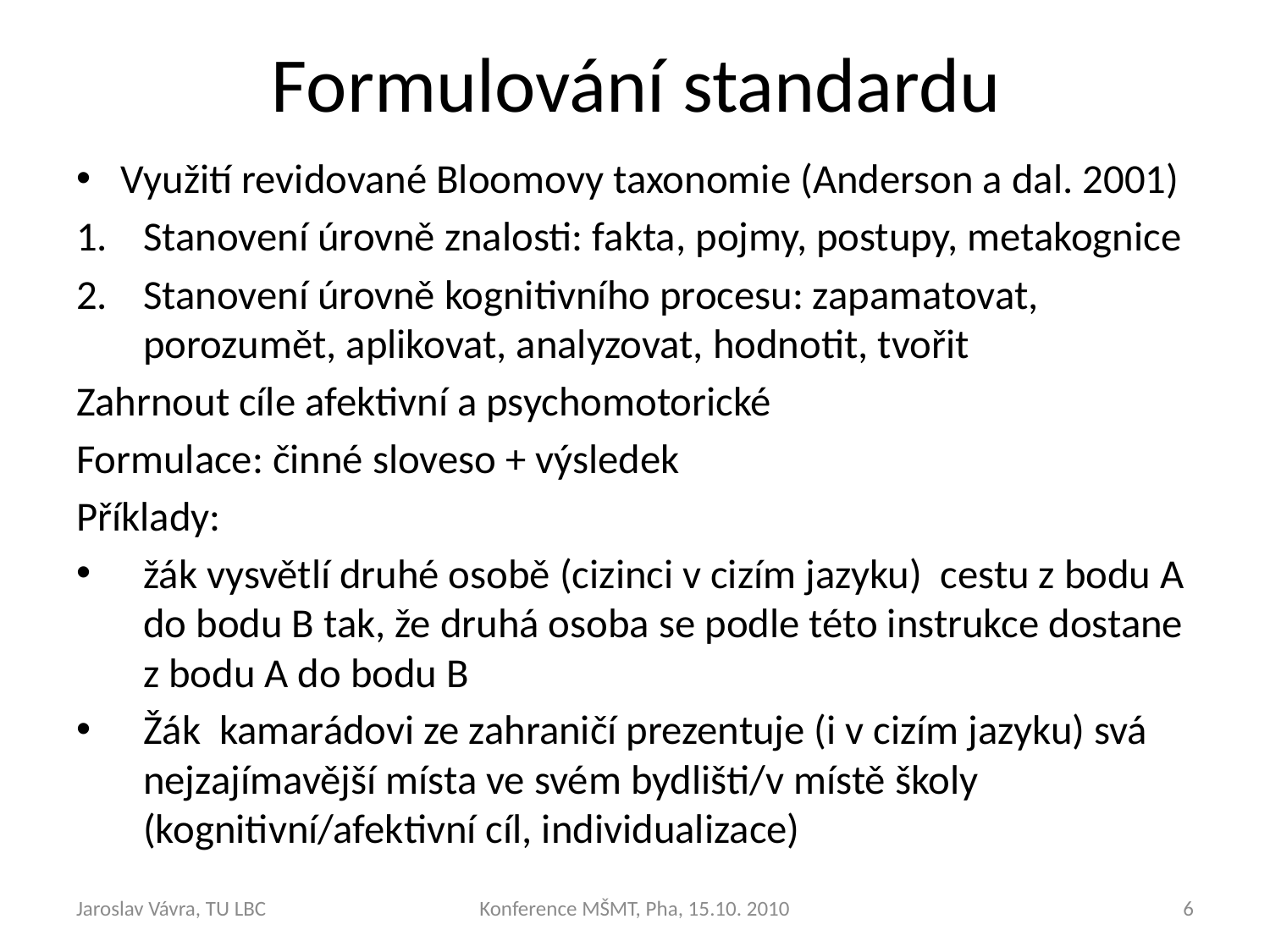

# Formulování standardu
Využití revidované Bloomovy taxonomie (Anderson a dal. 2001)
Stanovení úrovně znalosti: fakta, pojmy, postupy, metakognice
Stanovení úrovně kognitivního procesu: zapamatovat, porozumět, aplikovat, analyzovat, hodnotit, tvořit
Zahrnout cíle afektivní a psychomotorické
Formulace: činné sloveso + výsledek
Příklady:
žák vysvětlí druhé osobě (cizinci v cizím jazyku)  cestu z bodu A do bodu B tak, že druhá osoba se podle této instrukce dostane z bodu A do bodu B
Žák  kamarádovi ze zahraničí prezentuje (i v cizím jazyku) svá nejzajímavější místa ve svém bydlišti/v místě školy  (kognitivní/afektivní cíl, individualizace)
Jaroslav Vávra, TU LBC
Konference MŠMT, Pha, 15.10. 2010
6